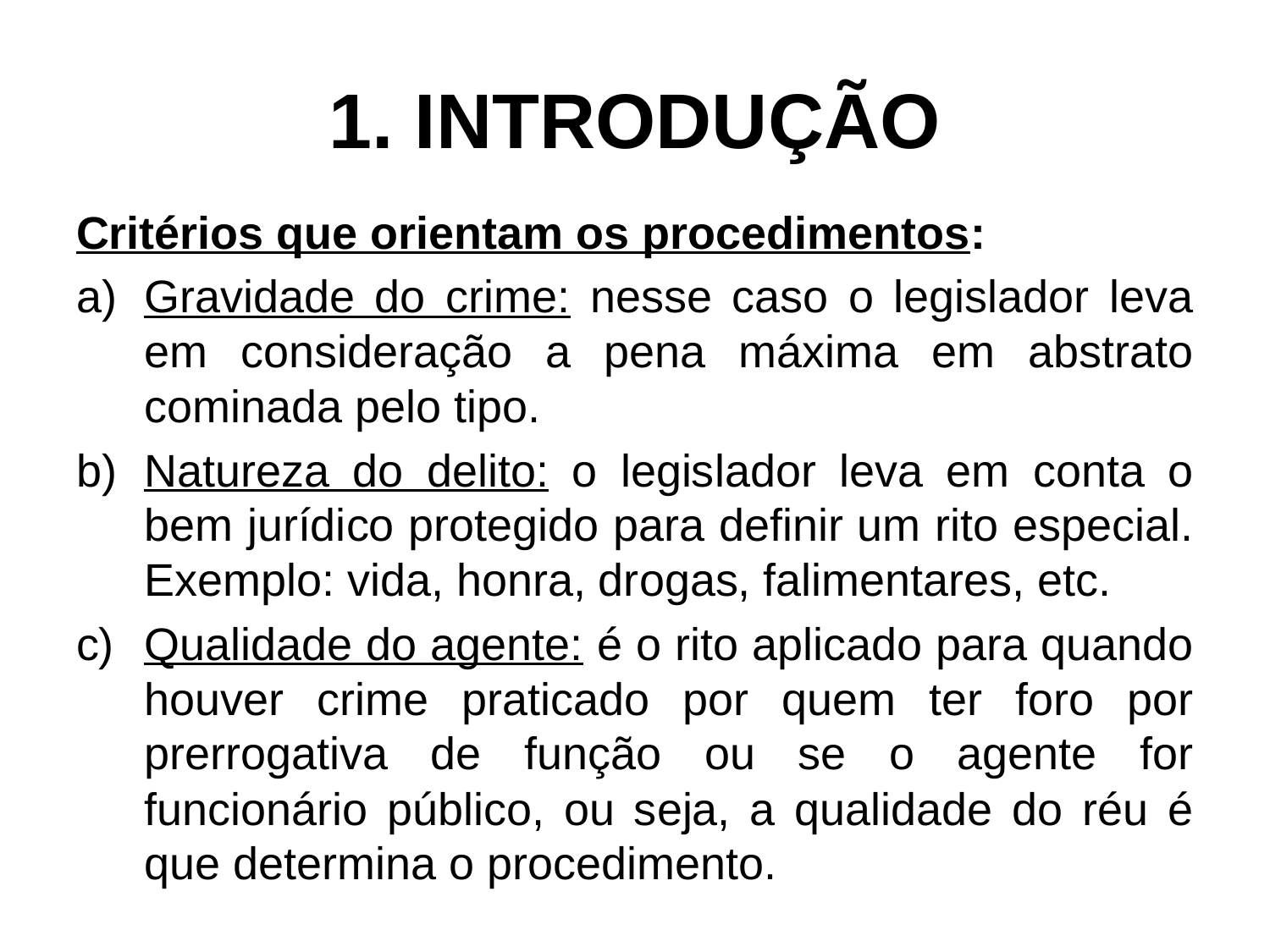

# 1. INTRODUÇÃO
Critérios que orientam os procedimentos:
Gravidade do crime: nesse caso o legislador leva em consideração a pena máxima em abstrato cominada pelo tipo.
Natureza do delito: o legislador leva em conta o bem jurídico protegido para definir um rito especial. Exemplo: vida, honra, drogas, falimentares, etc.
Qualidade do agente: é o rito aplicado para quando houver crime praticado por quem ter foro por prerrogativa de função ou se o agente for funcionário público, ou seja, a qualidade do réu é que determina o procedimento.